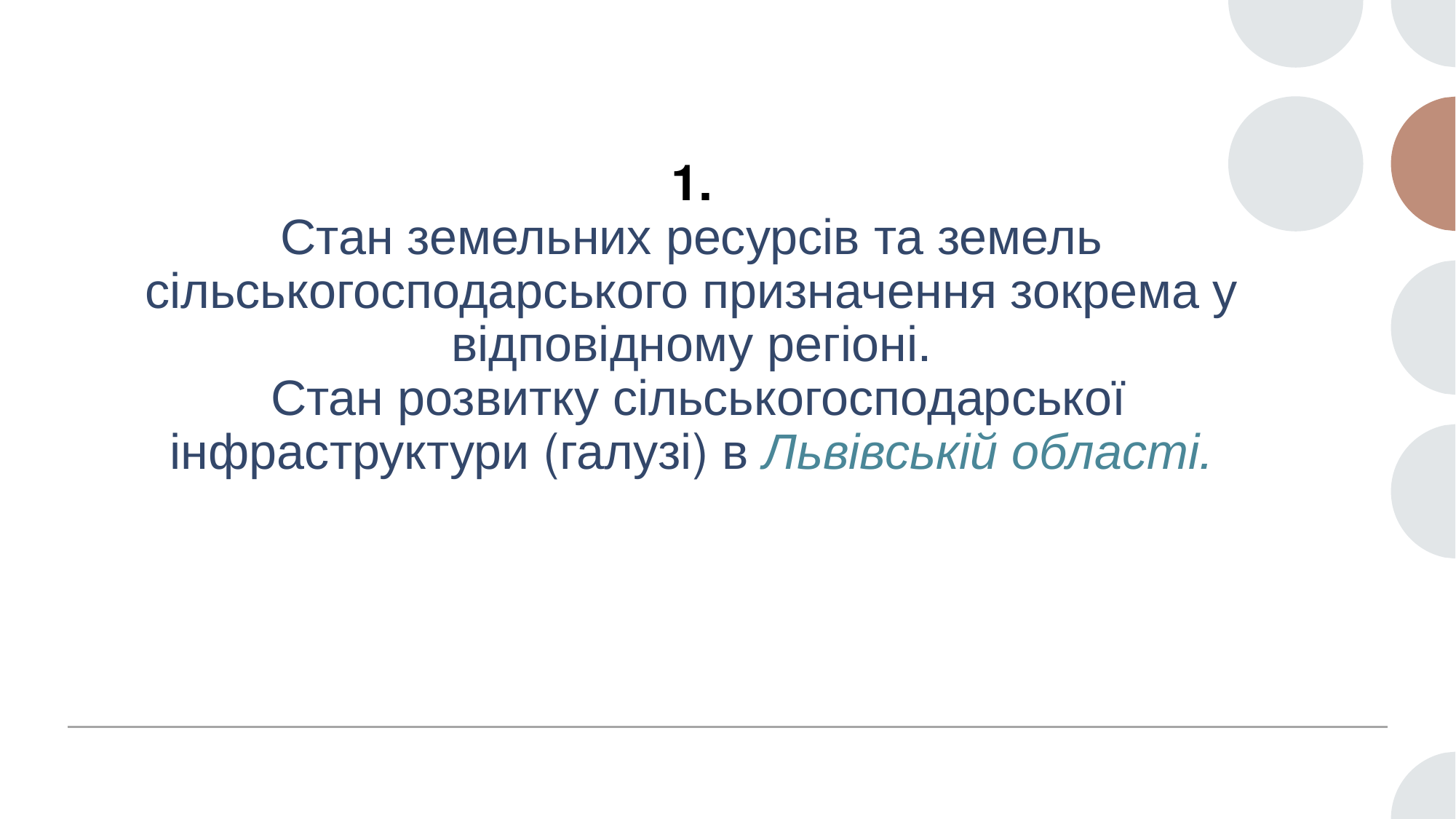

# 1. Стан земельних ресурсів та земель сільськогосподарського призначення зокрема у відповідному регіоні.  Стан розвитку сільськогосподарської інфраструктури (галузі) в Львівській області.